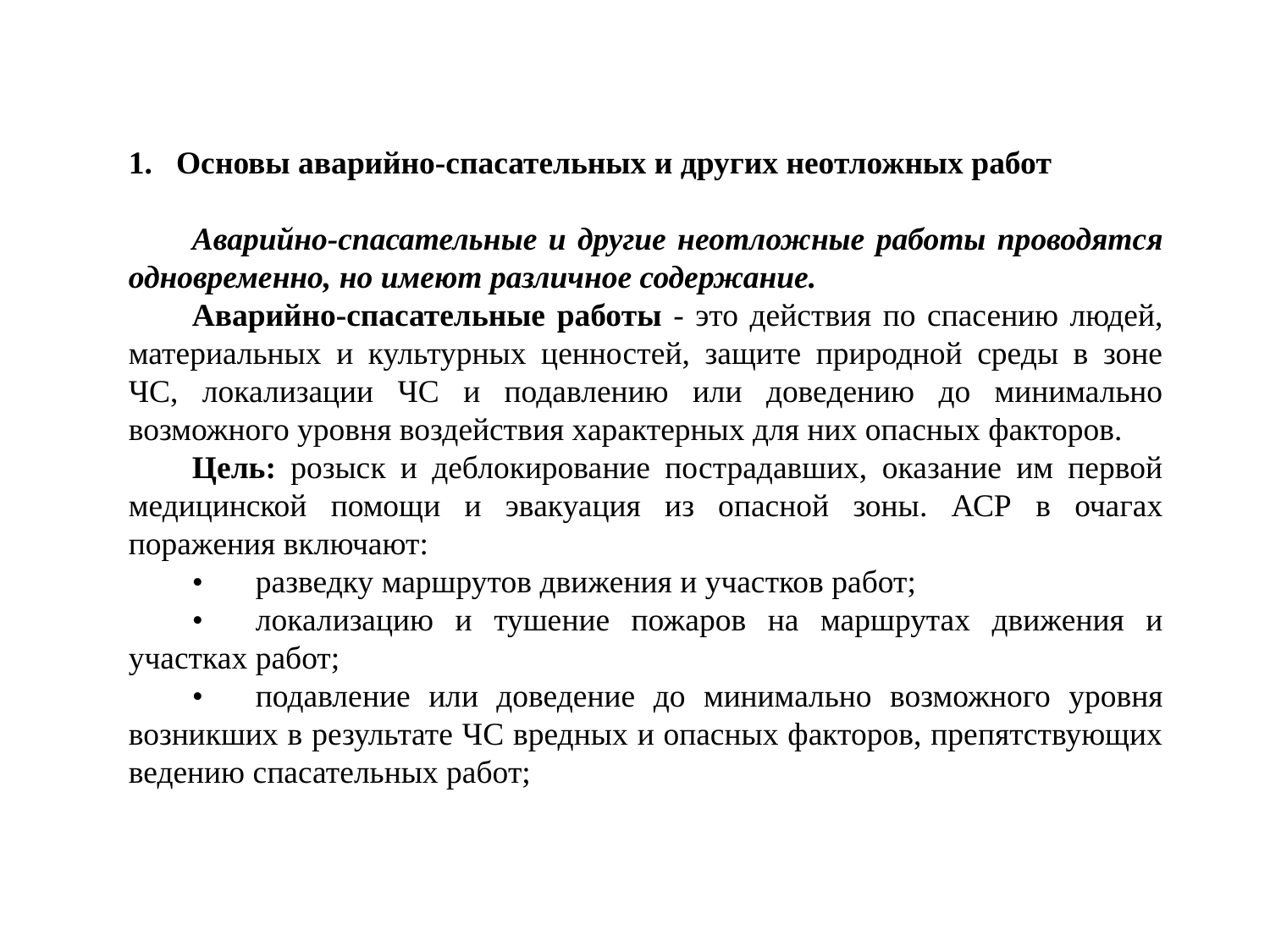

Основы аварийно-спасательных и других неотложных работ

Аварийно-спасательные и другие неотложные работы проводятся одновременно, но имеют различное содержание.
Аварийно-спасательные работы - это действия по спасению людей, материальных и культурных ценностей, защите природной среды в зоне ЧС, локализации ЧС и подавлению или доведению до минимально возможного уровня воздействия характерных для них опасных факторов.
Цель: розыск и деблокирование пострадавших, оказание им первой медицинской помощи и эвакуация из опасной зоны. АСР в очагах поражения включают:
•	разведку маршрутов движения и участков работ;
•	локализацию и тушение пожаров на маршрутах движения и участках работ;
•	подавление или доведение до минимально возможного уровня возникших в результате ЧС вредных и опасных факторов, препятствующих ведению спасательных работ;